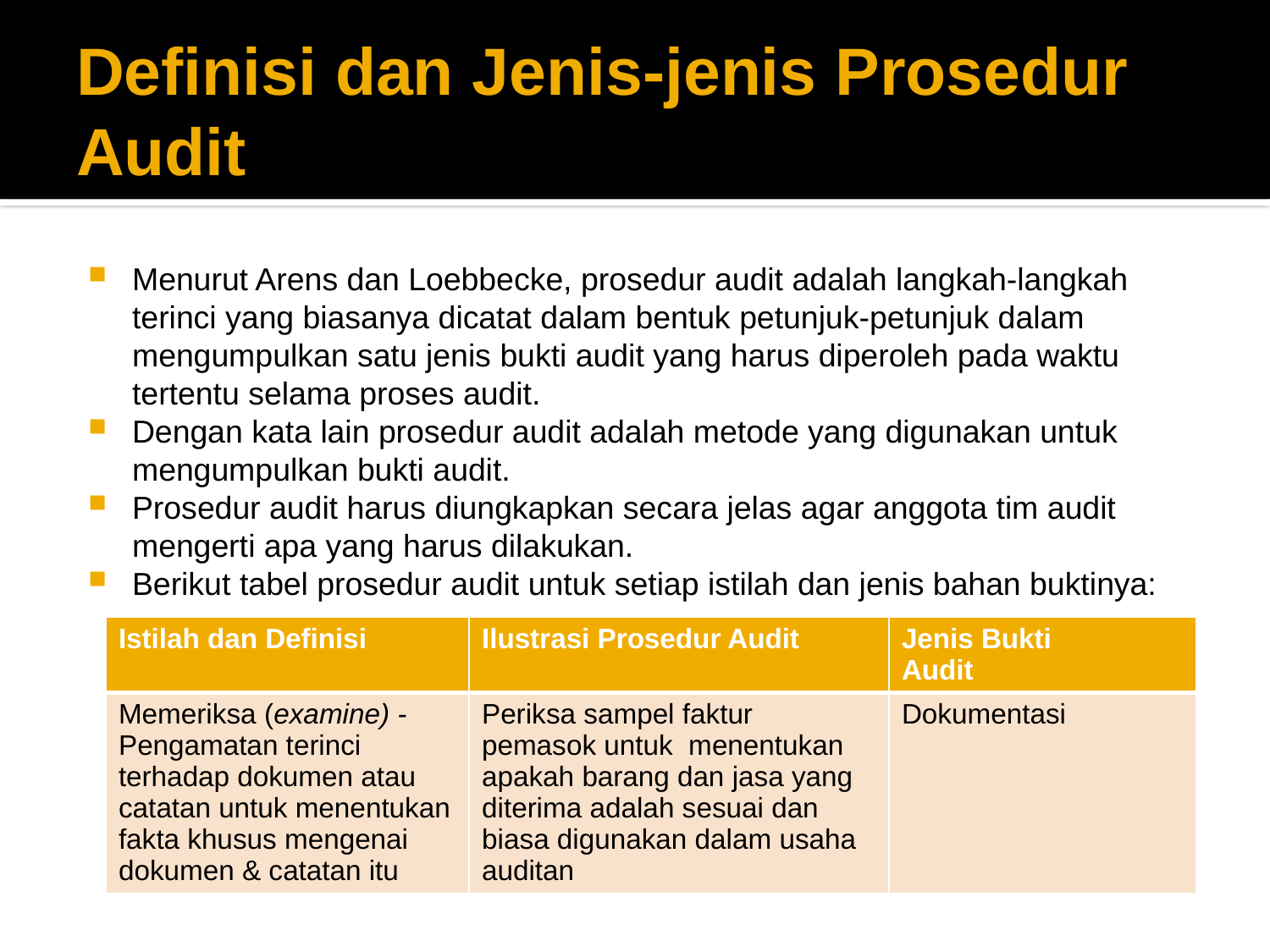

# Definisi dan Jenis-jenis Prosedur Audit
Menurut Arens dan Loebbecke, prosedur audit adalah langkah-langkah terinci yang biasanya dicatat dalam bentuk petunjuk-petunjuk dalam mengumpulkan satu jenis bukti audit yang harus diperoleh pada waktu tertentu selama proses audit.
Dengan kata lain prosedur audit adalah metode yang digunakan untuk mengumpulkan bukti audit.
Prosedur audit harus diungkapkan secara jelas agar anggota tim audit mengerti apa yang harus dilakukan.
Berikut tabel prosedur audit untuk setiap istilah dan jenis bahan buktinya:
| Istilah dan Definisi | Ilustrasi Prosedur Audit | Jenis Bukti Audit |
| --- | --- | --- |
| Memeriksa (examine) - Pengamatan terinci terhadap dokumen atau catatan untuk menentukan fakta khusus mengenai dokumen & catatan itu | Periksa sampel faktur pemasok untuk menentukan apakah barang dan jasa yang diterima adalah sesuai dan biasa digunakan dalam usaha auditan | Dokumentasi |